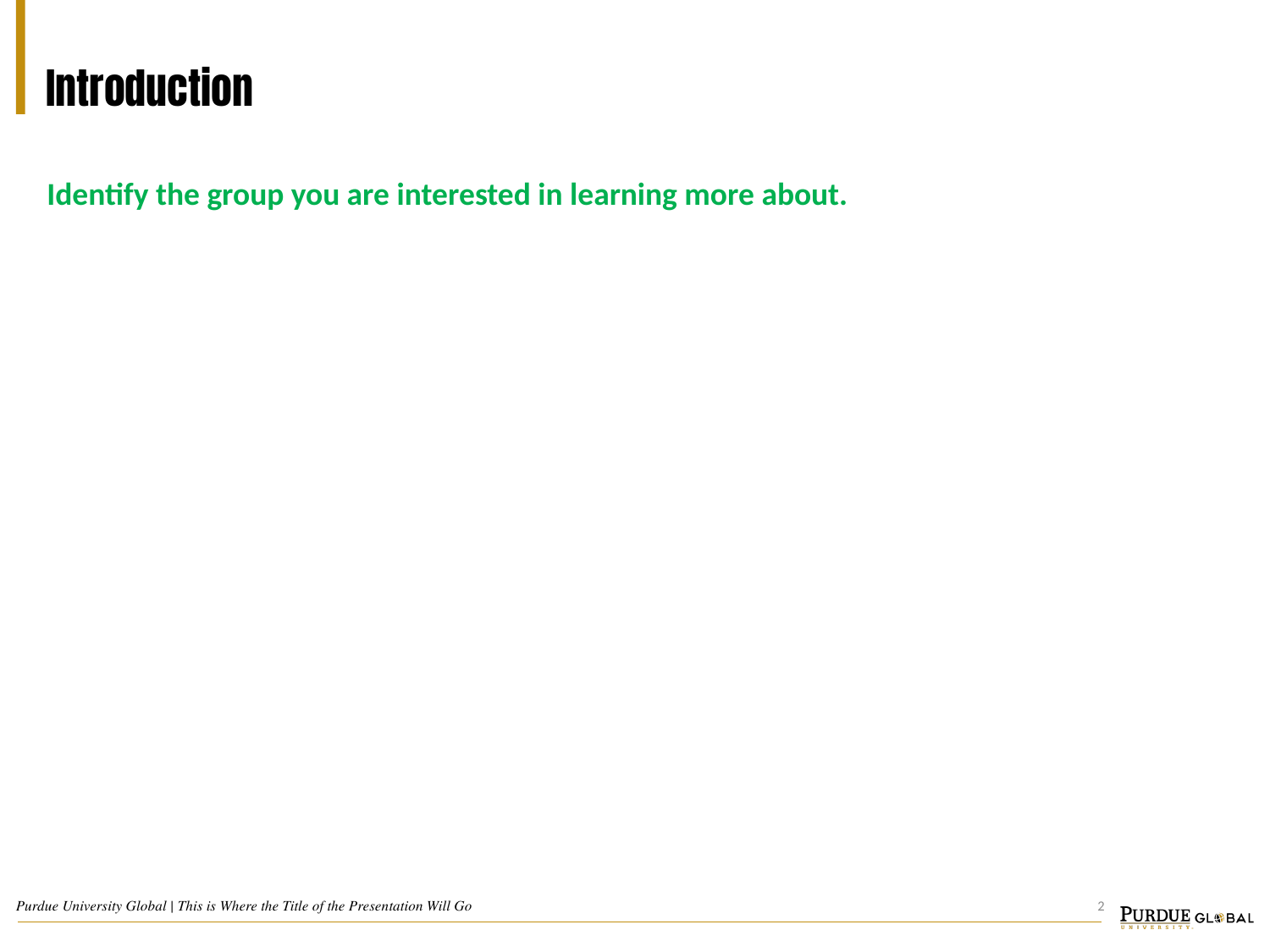

# Introduction
Identify the group you are interested in learning more about.
2
Purdue University Global | This is Where the Title of the Presentation Will Go